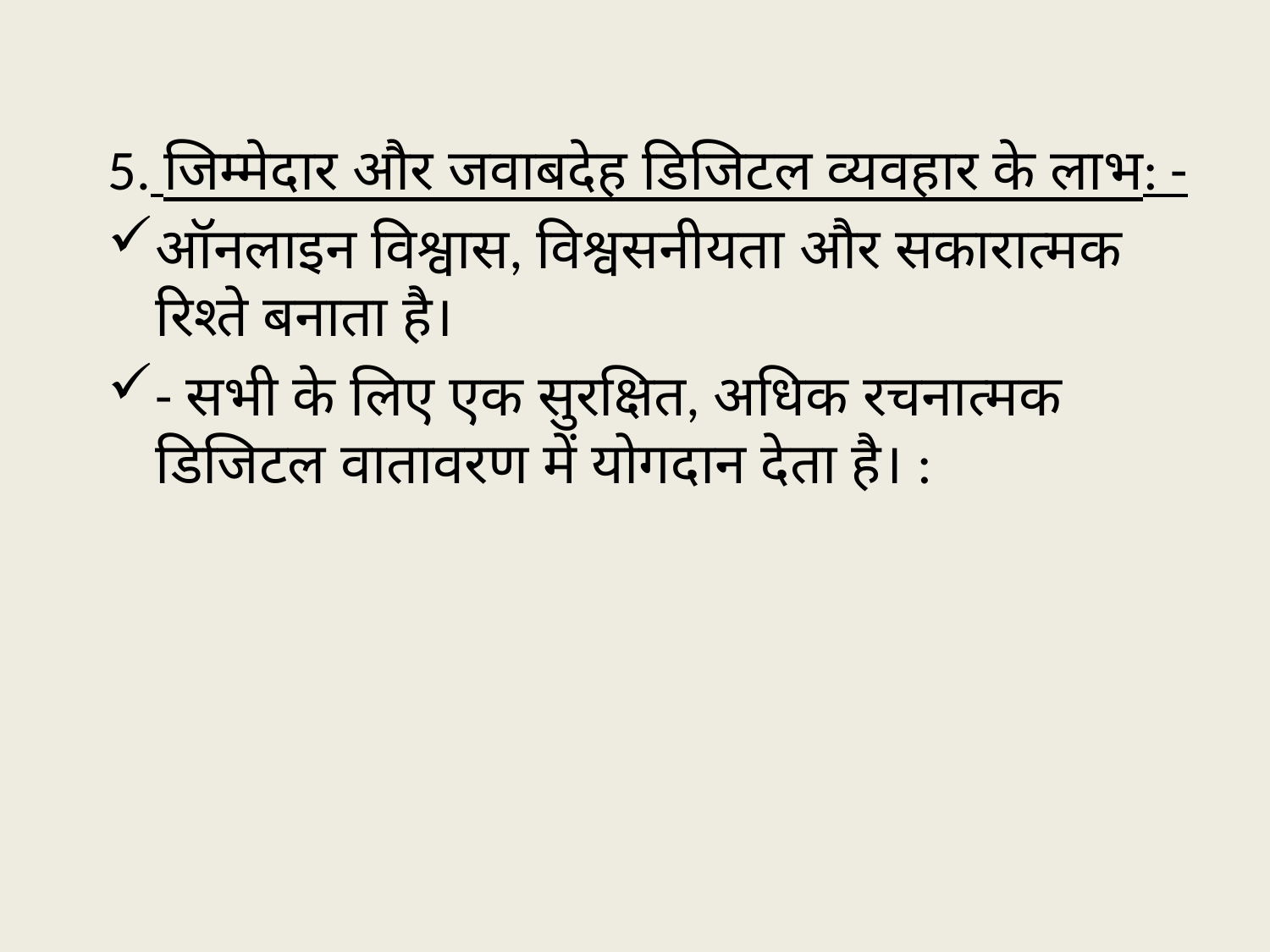

5. जिम्मेदार और जवाबदेह डिजिटल व्यवहार के लाभ: -
ऑनलाइन विश्वास, विश्वसनीयता और सकारात्मक रिश्ते बनाता है।
- सभी के लिए एक सुरक्षित, अधिक रचनात्मक डिजिटल वातावरण में योगदान देता है। :